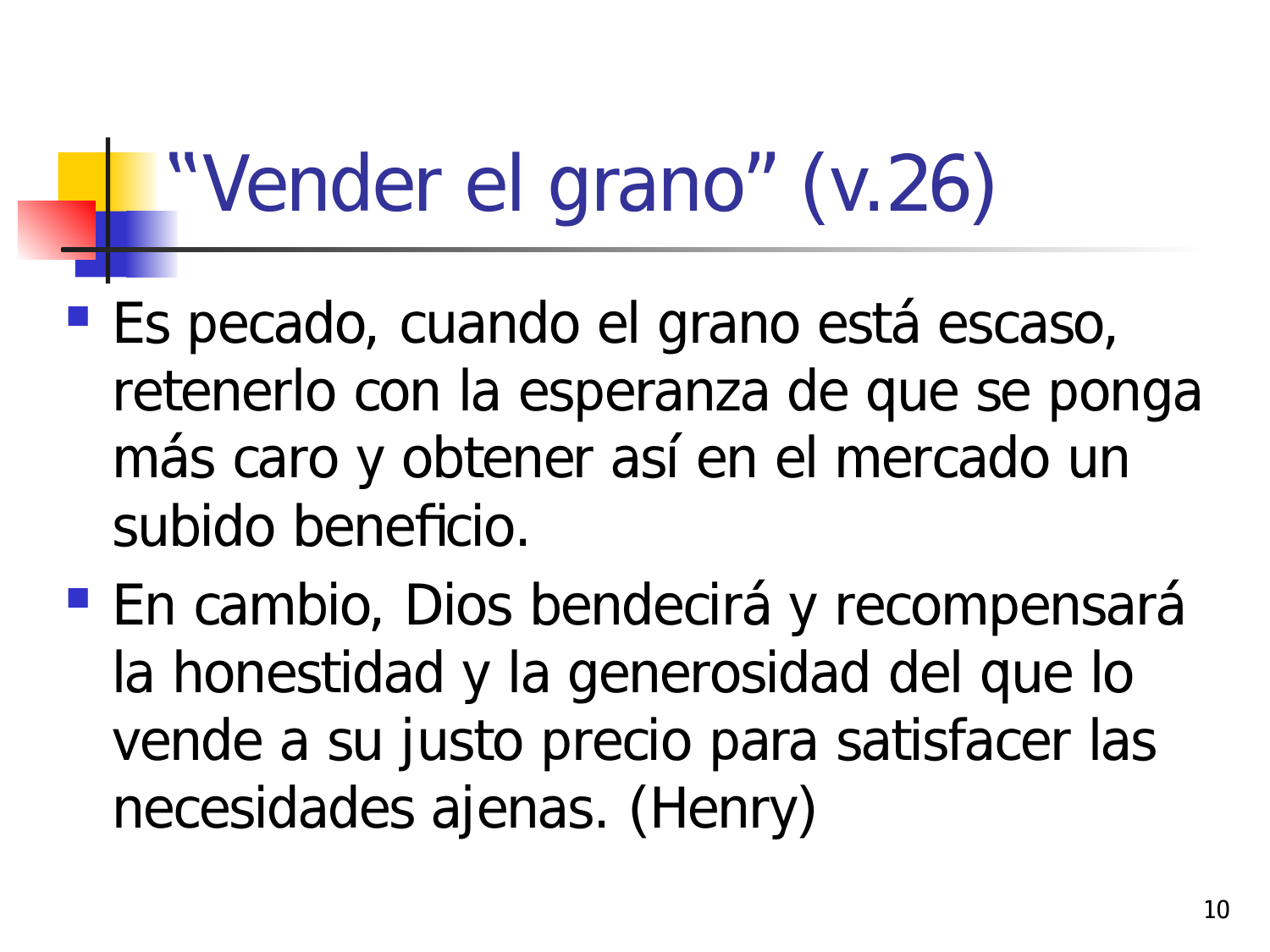

# “Vender el grano” (v.26)
Es pecado, cuando el grano está escaso, retenerlo con la esperanza de que se ponga más caro y obtener así en el mercado un subido beneficio.
En cambio, Dios bendecirá y recompensará la honestidad y la generosidad del que lo vende a su justo precio para satisfacer las necesidades ajenas. (Henry)
10